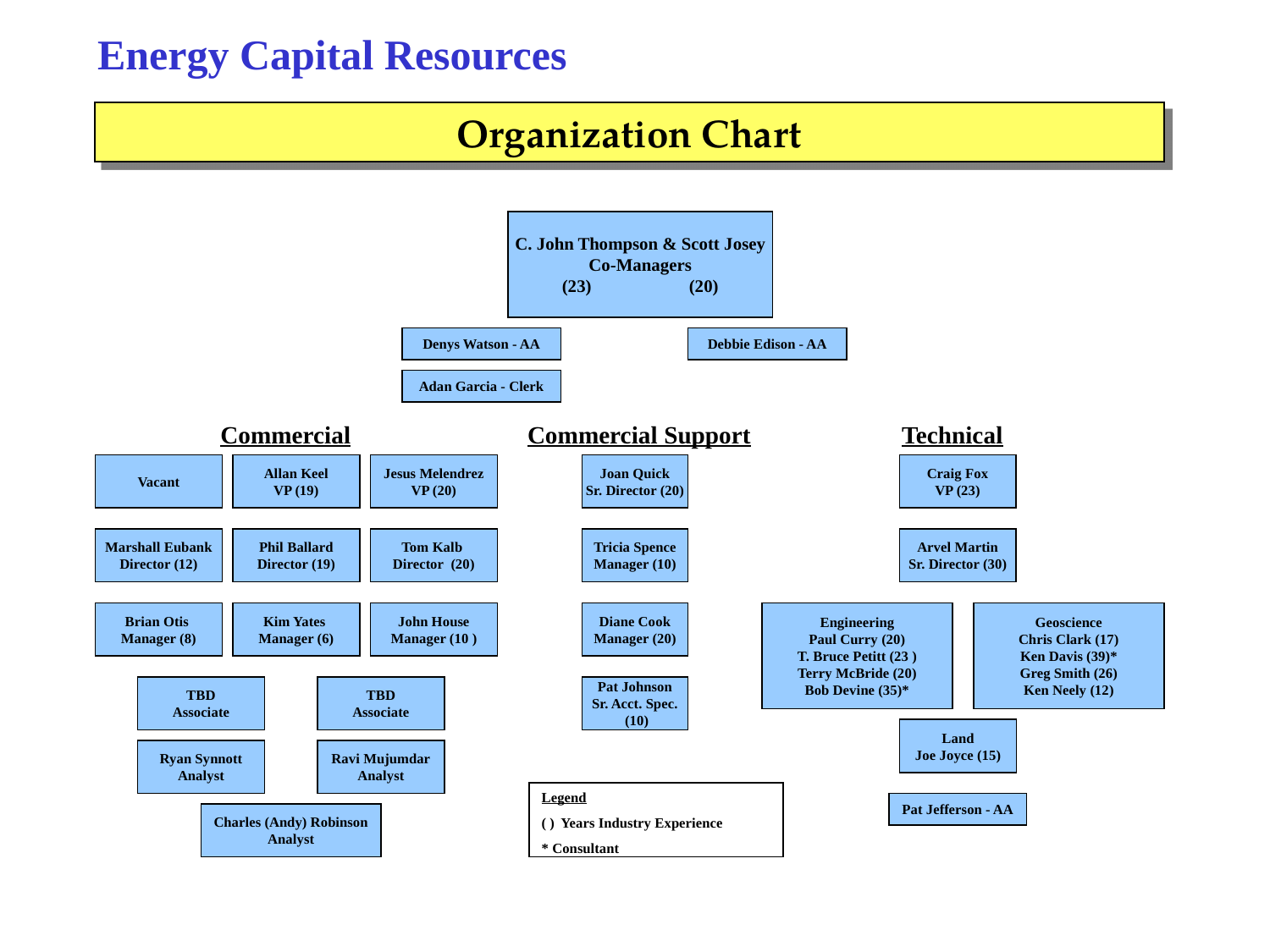

Energy Capital Resources
Organization Chart
C. John Thompson & Scott Josey
Co-Managers
(23)	(20)
Denys Watson - AA
Debbie Edison - AA
Adan Garcia - Clerk
Commercial
Commercial Support
Technical
Vacant
Allan Keel
VP (19)
Jesus Melendrez
VP (20)
Joan Quick
Sr. Director (20)
Craig Fox
VP (23)
Marshall Eubank
Director (12)
Phil Ballard
Director (19)
Tom Kalb
Director  (20)
Tricia Spence
Manager (10)
Arvel Martin
Sr. Director (30)
Brian Otis
Manager (8)
Kim Yates
Manager (6)
John House
Manager (10 )
Diane Cook
Manager (20)
Engineering
Paul Curry (20)
T. Bruce Petitt (23 )
Terry McBride (20)
Bob Devine (35)*

Geoscience
Chris Clark (17)
Ken Davis (39)*
Greg Smith (26)
Ken Neely (12)

TBD
Associate
TBD
Associate
Pat Johnson
Sr. Acct. Spec.
 (10)
Land
Joe Joyce (15)
Ryan Synnott
Analyst
Ravi Mujumdar
Analyst
Legend
( )  Years Industry Experience
* Consultant
Pat Jefferson - AA
Charles (Andy) Robinson
Analyst